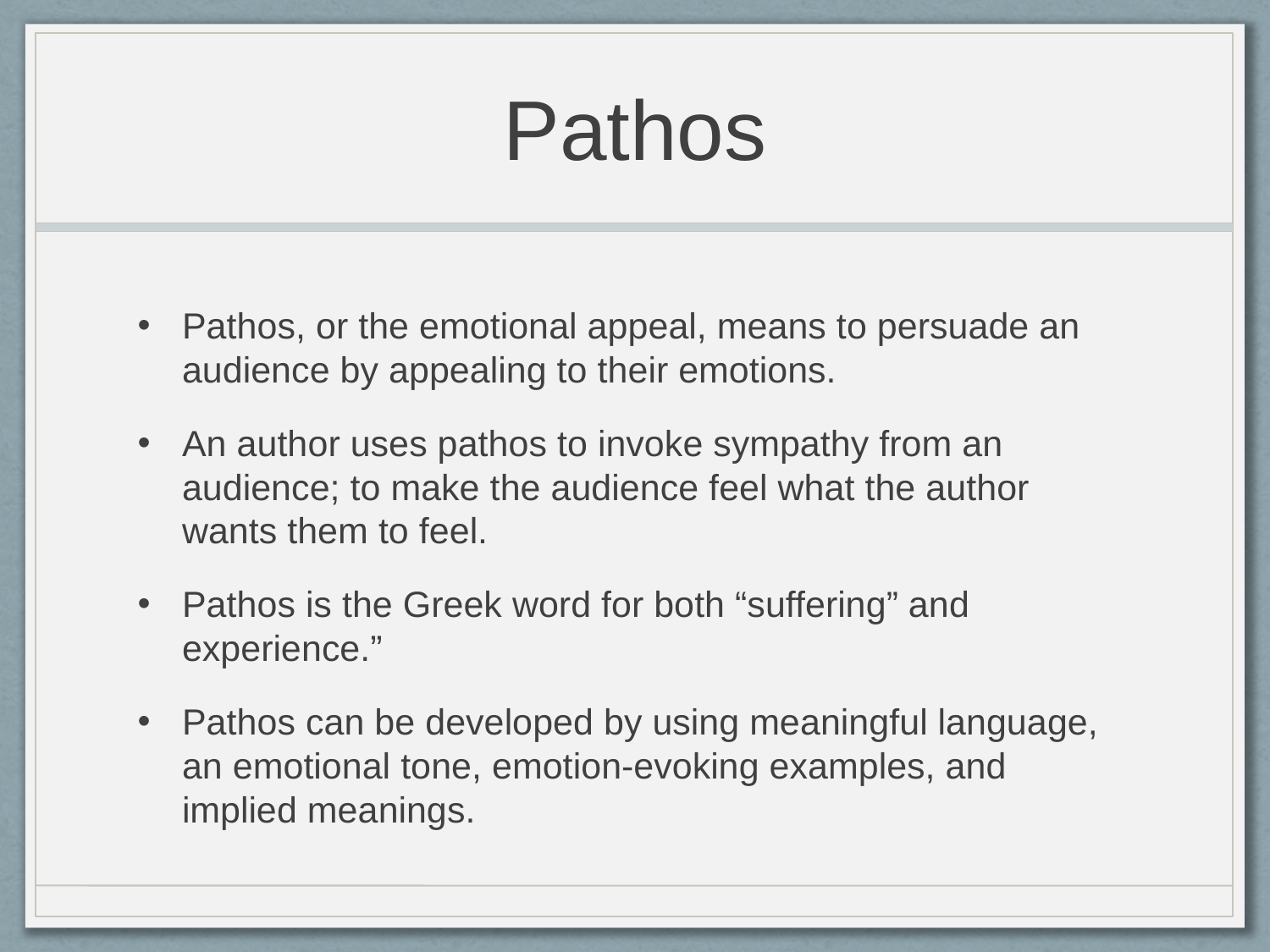

# Pathos
Pathos, or the emotional appeal, means to persuade an audience by appealing to their emotions.
An author uses pathos to invoke sympathy from an audience; to make the audience feel what the author wants them to feel.
Pathos is the Greek word for both “suffering” and experience.”
Pathos can be developed by using meaningful language, an emotional tone, emotion-evoking examples, and implied meanings.